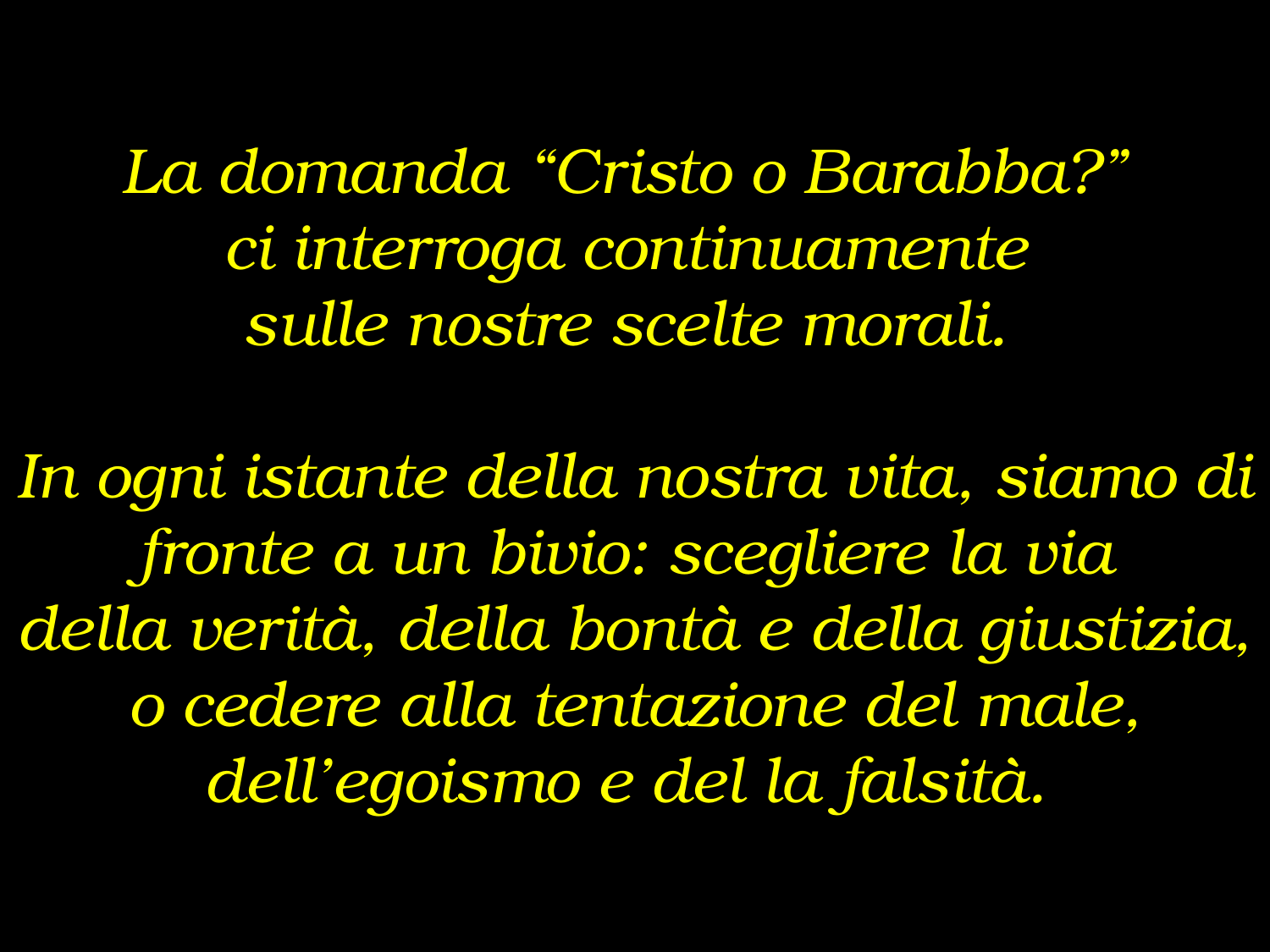

La domanda “Cristo o Barabba?”
ci interroga continuamente
sulle nostre scelte morali.

In ogni istante della nostra vita, siamo di fronte a un bivio: scegliere la via
della verità, della bontà e della giustizia,
o cedere alla tentazione del male, dell’egoismo e del la falsità.